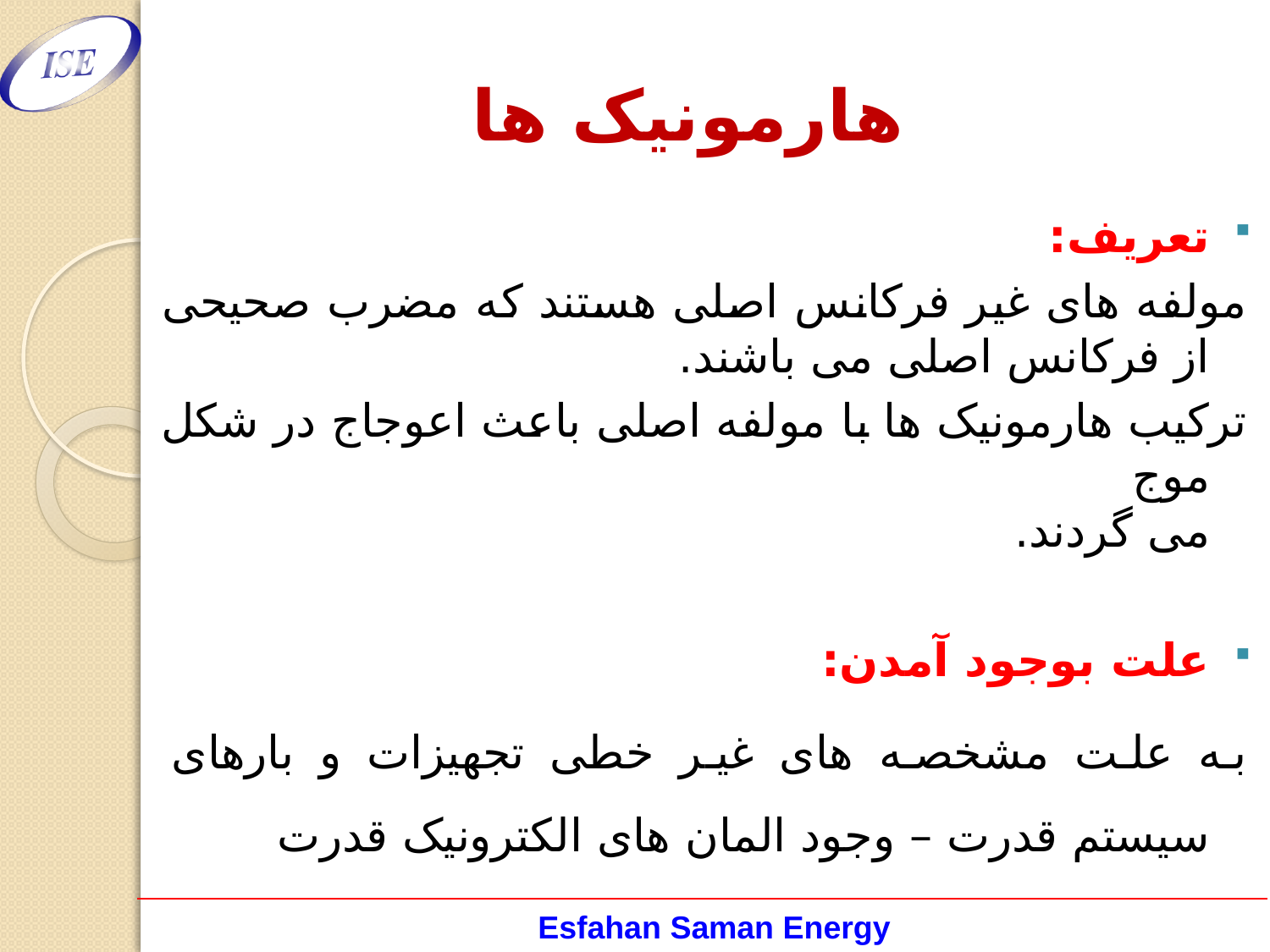

هارمونیک ها
تعریف:
مولفه های غیر فرکانس اصلی هستند که مضرب صحیحی از فرکانس اصلی می باشند.
ترکیب هارمونیک ها با مولفه اصلی باعث اعوجاج در شکل موج
می گردند.

علت بوجود آمدن:
به علت مشخصه های غیر خطی تجهیزات و بارهای سیستم قدرت – وجود المان های الکترونیک قدرت